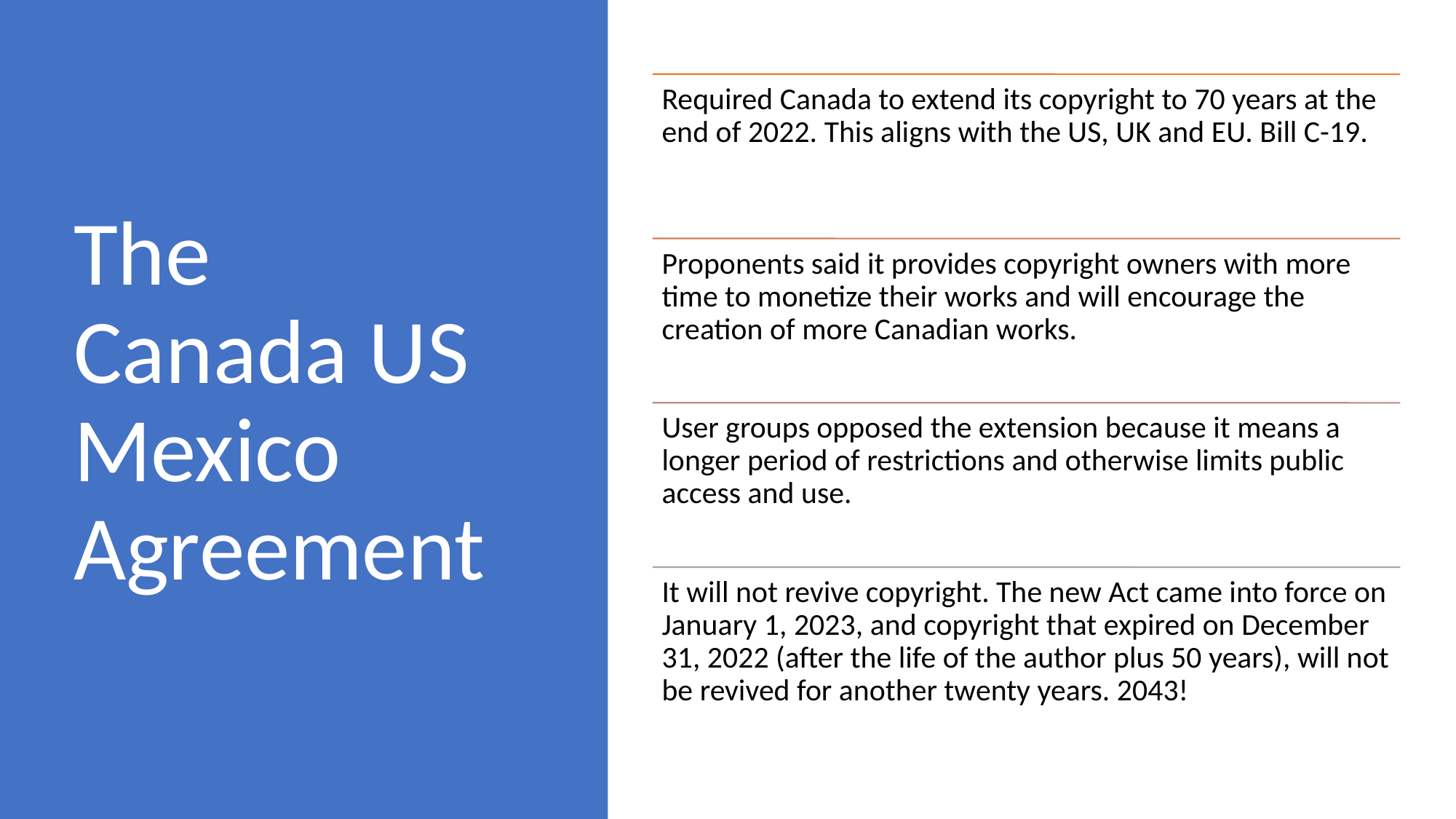

# The Canada US Mexico Agreement
Required Canada to extend its copyright to 70 years at the end of 2022. This aligns with the US, UK and EU. Bill C-19.
Proponents said it provides copyright owners with more time to monetize their works and will encourage the creation of more Canadian works.
User groups opposed the extension because it means a longer period of restrictions and otherwise limits public access and use.
It will not revive copyright. The new Act came into force on January 1, 2023, and copyright that expired on December 31, 2022 (after the life of the author plus 50 years), will not be revived for another twenty years. 2043!